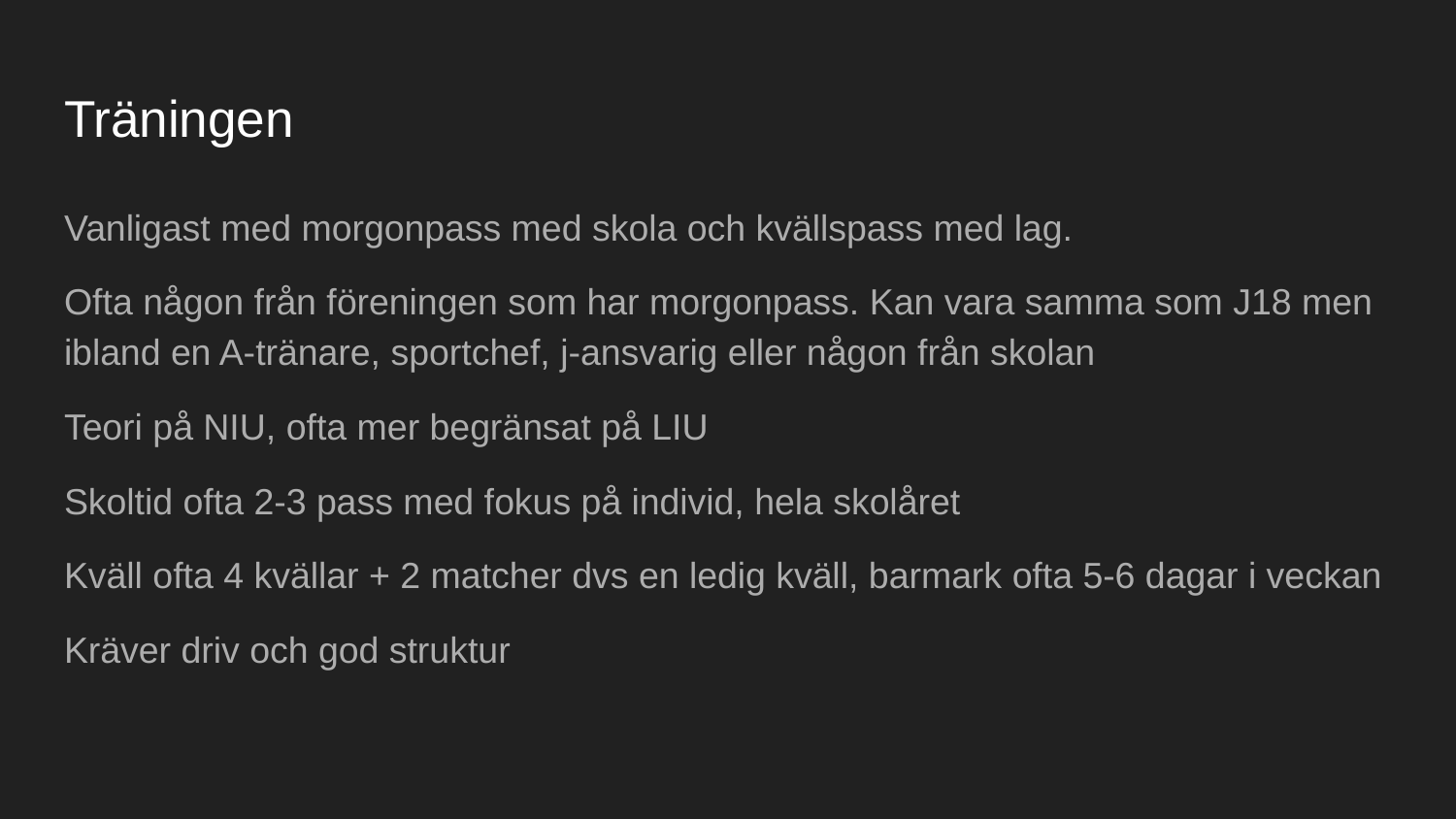

# Träningen
Vanligast med morgonpass med skola och kvällspass med lag.
Ofta någon från föreningen som har morgonpass. Kan vara samma som J18 men ibland en A-tränare, sportchef, j-ansvarig eller någon från skolan
Teori på NIU, ofta mer begränsat på LIU
Skoltid ofta 2-3 pass med fokus på individ, hela skolåret
Kväll ofta 4 kvällar + 2 matcher dvs en ledig kväll, barmark ofta 5-6 dagar i veckan
Kräver driv och god struktur